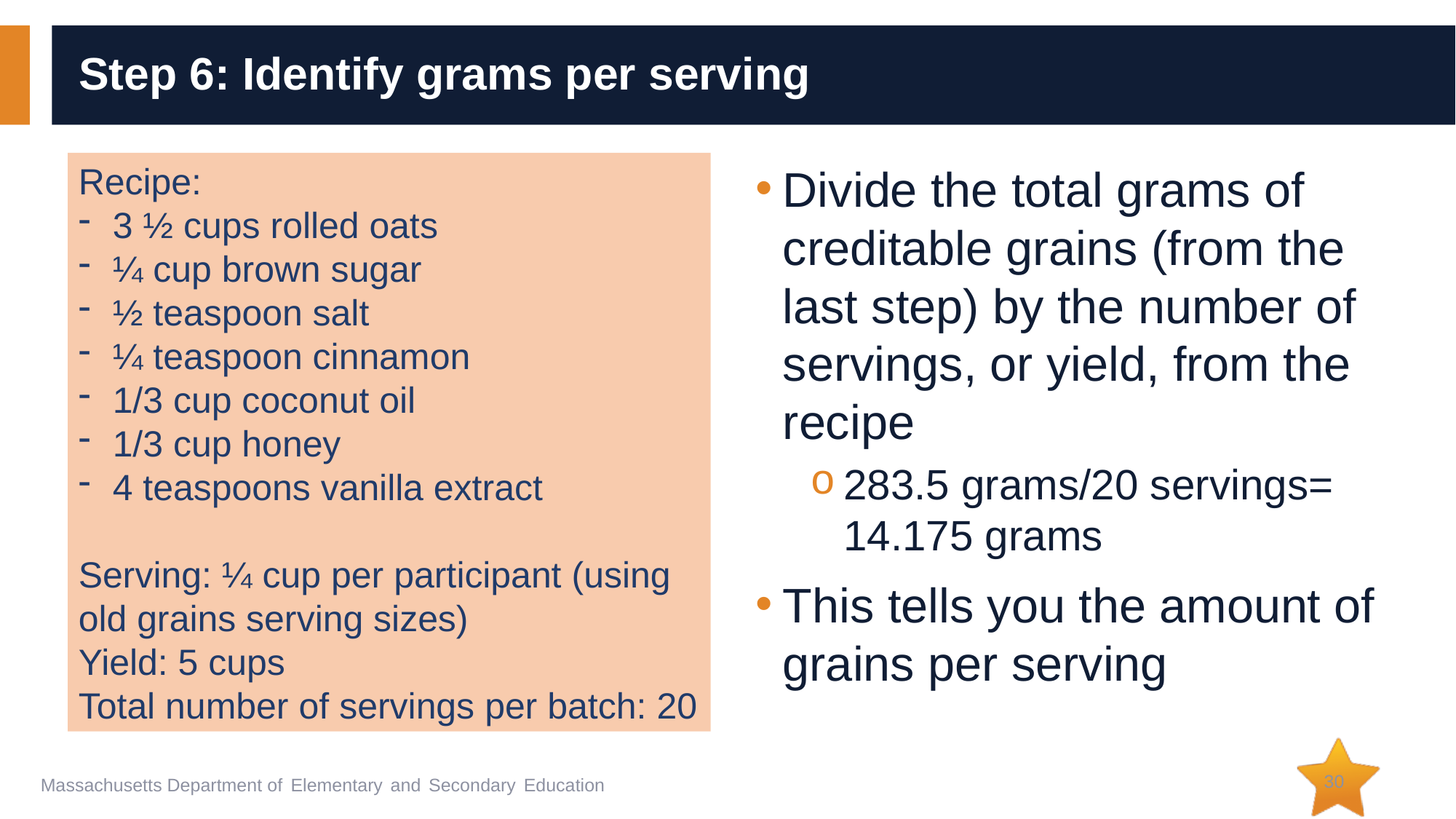

# Step 6: Identify grams per serving
Recipe:
3 ½ cups rolled oats
¼ cup brown sugar
½ teaspoon salt
¼ teaspoon cinnamon
1/3 cup coconut oil
1/3 cup honey
4 teaspoons vanilla extract

Serving: ¼ cup per participant (using old grains serving sizes)
Yield: 5 cups
Total number of servings per batch: 20
Divide the total grams of creditable grains (from the last step) by the number of servings, or yield, from the recipe
283.5 grams/20 servings= 14.175 grams
This tells you the amount of grains per serving

30